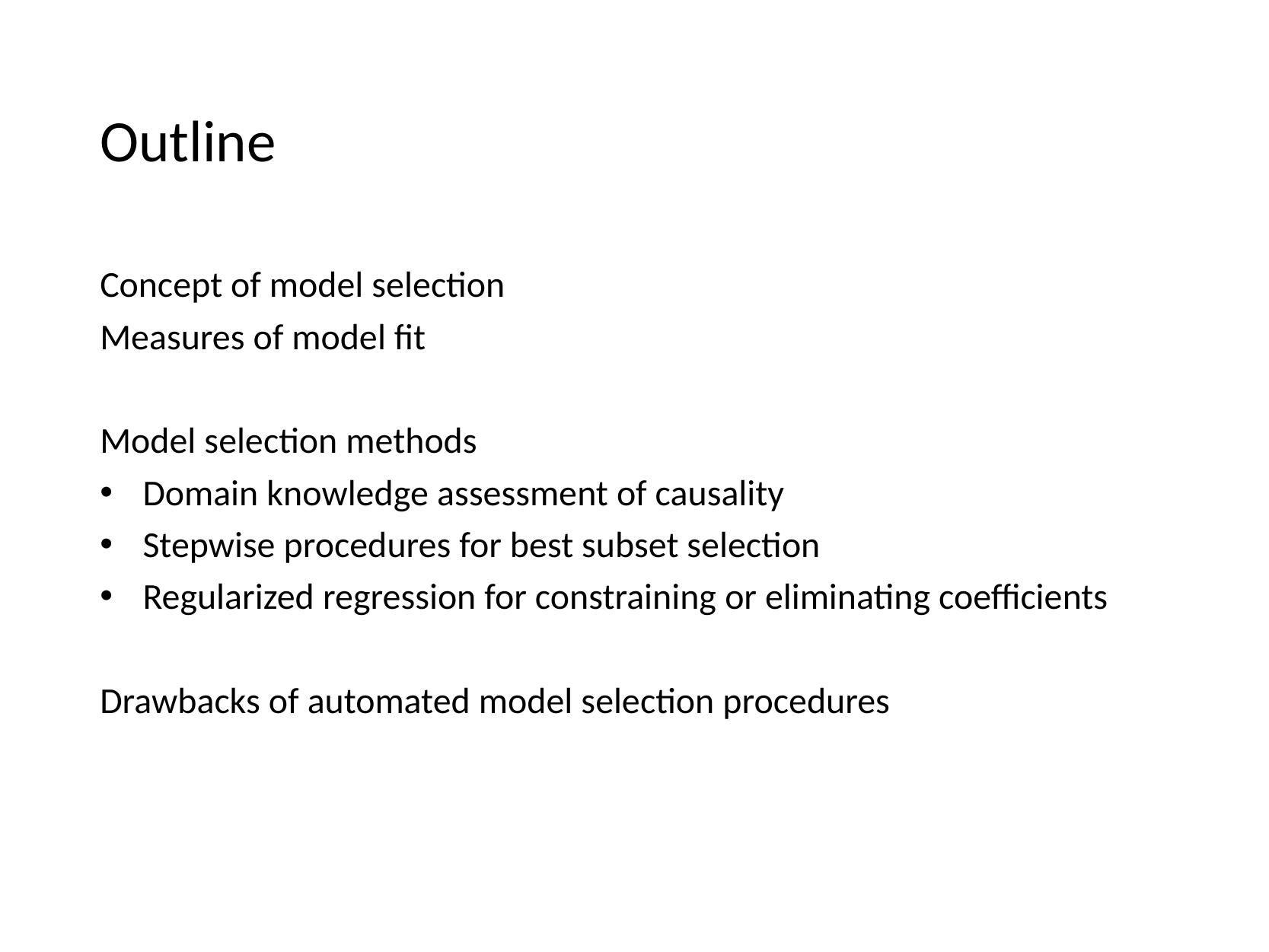

# Outline
Concept of model selection
Measures of model fit

Model selection methods
Domain knowledge assessment of causality
Stepwise procedures for best subset selection
Regularized regression for constraining or eliminating coefficients

Drawbacks of automated model selection procedures